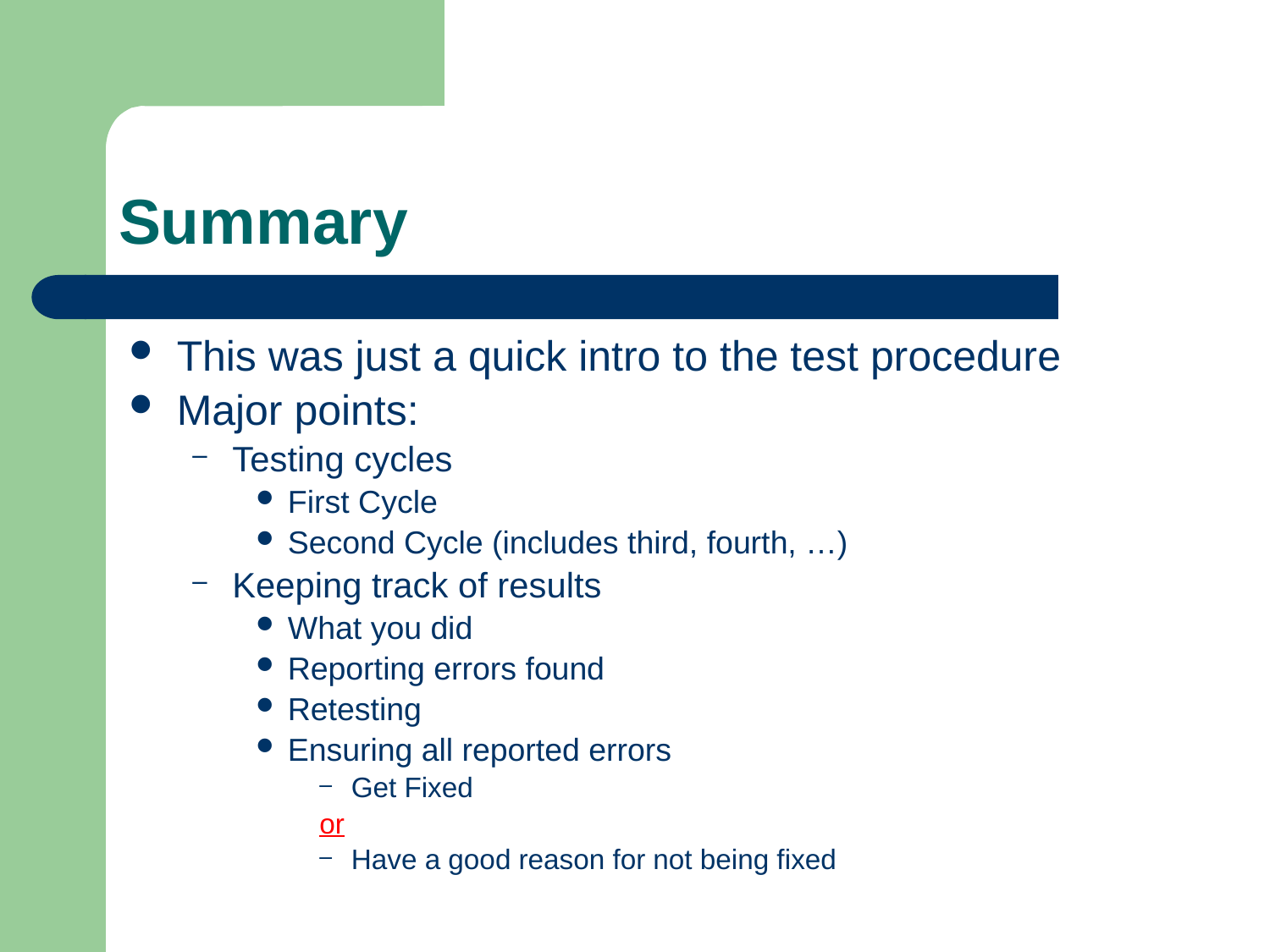

# Summary
This was just a quick intro to the test procedure
Major points:
Testing cycles
First Cycle
Second Cycle (includes third, fourth, …)
Keeping track of results
What you did
Reporting errors found
Retesting
Ensuring all reported errors
Get Fixed
or
Have a good reason for not being fixed